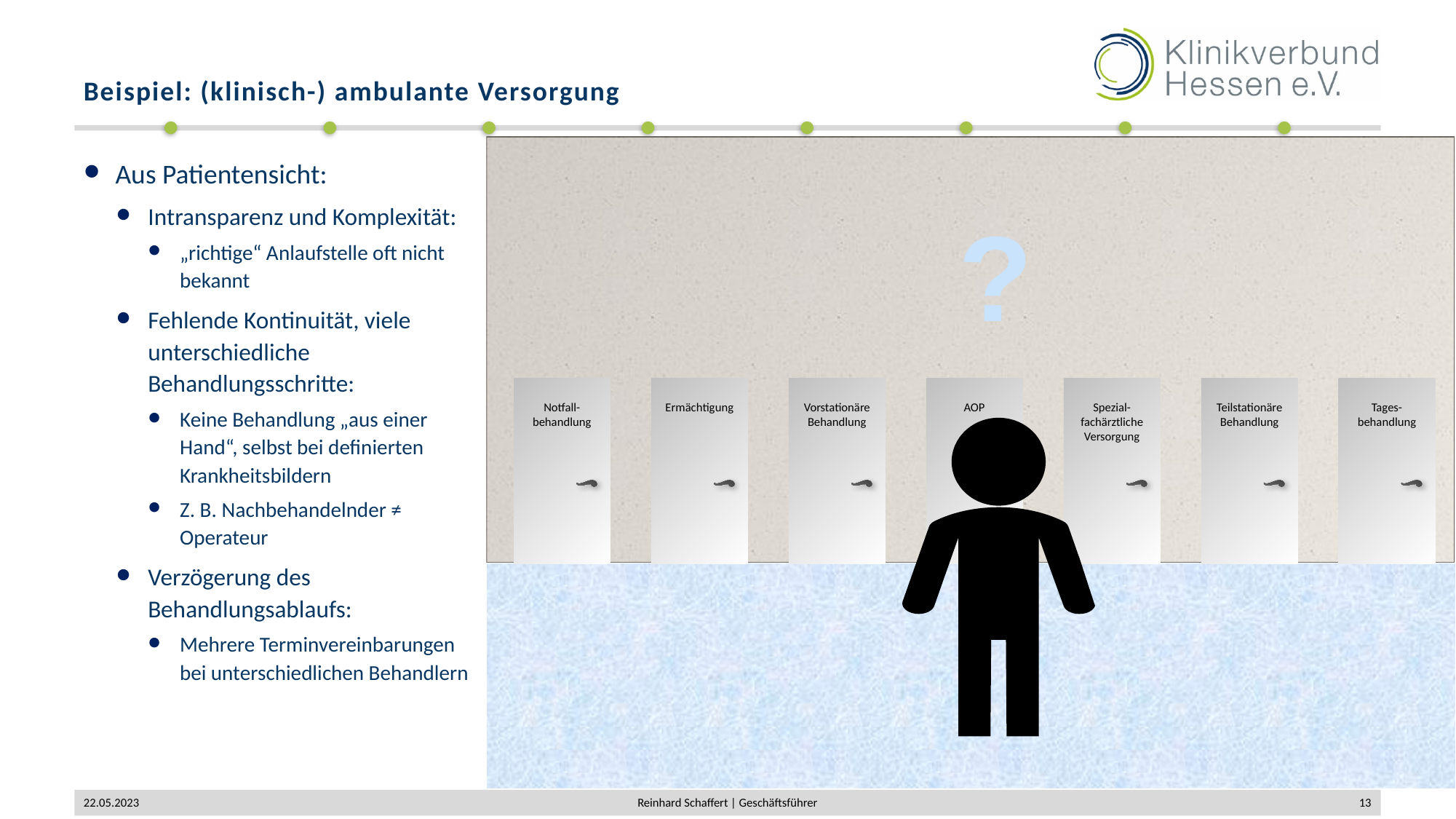

# Beispiel: (klinisch-) ambulante Versorgung

Aus Patientensicht:
Intransparenz und Komplexität:
„richtige“ Anlaufstelle oft nicht bekannt
Fehlende Kontinuität, viele unterschiedliche Behandlungsschritte:
Keine Behandlung „aus einer Hand“, selbst bei definierten Krankheitsbildern
Z. B. Nachbehandelnder ≠ Operateur
Verzögerung des Behandlungsablaufs:
Mehrere Terminvereinbarungen bei unterschiedlichen Behandlern

?

Notfall-behandlung
Ermächtigung
Vorstationäre Behandlung

AOP
Spezial-fachärztliche Versorgung

Teilstationäre Behandlung
Tages-behandlung

22.05.2023
Reinhard Schaffert | Geschäftsführer
13